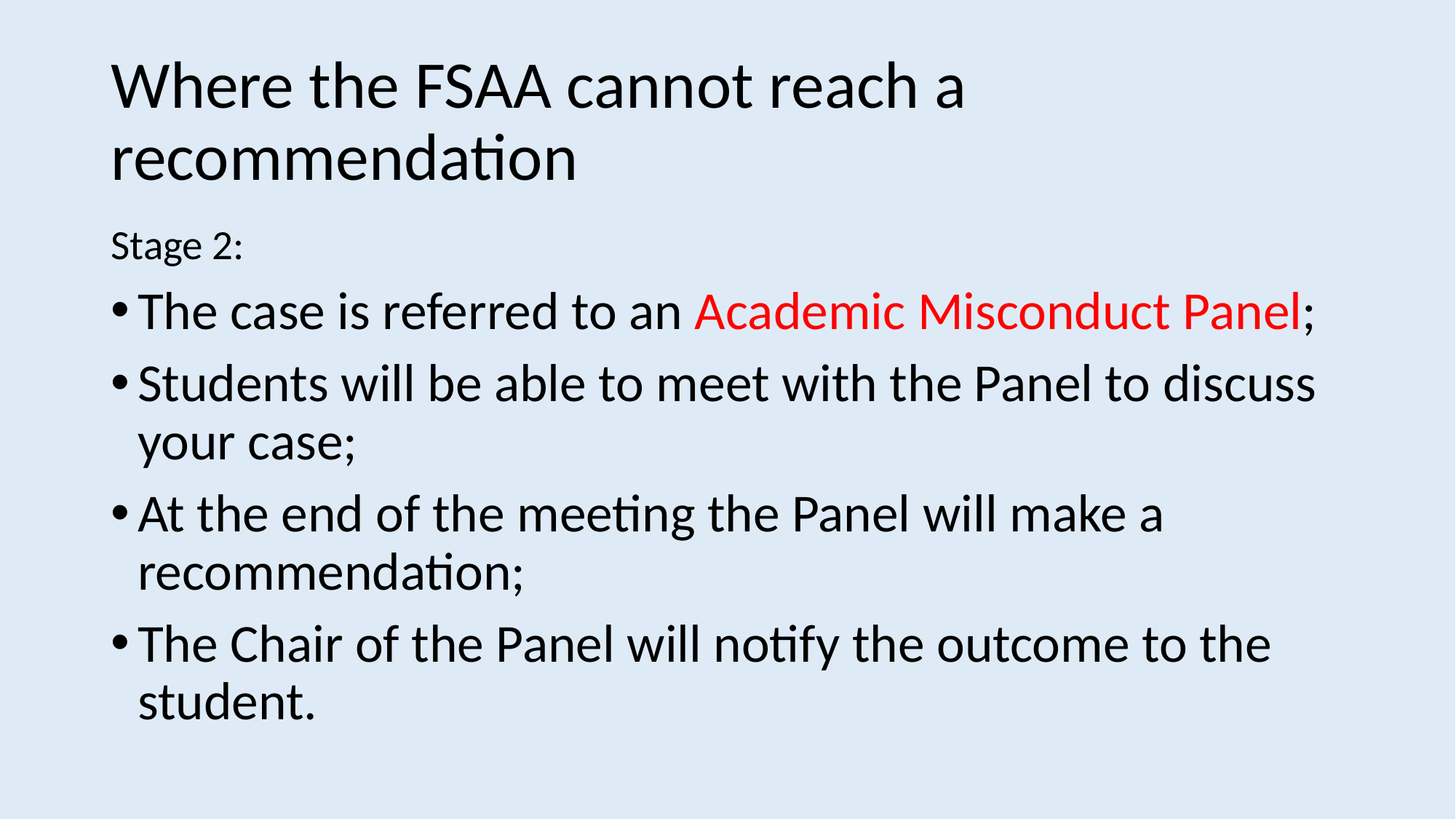

# Where the FSAA cannot reach a recommendation
Stage 2:
The case is referred to an Academic Misconduct Panel;
Students will be able to meet with the Panel to discuss your case;
At the end of the meeting the Panel will make a recommendation;
The Chair of the Panel will notify the outcome to the student.